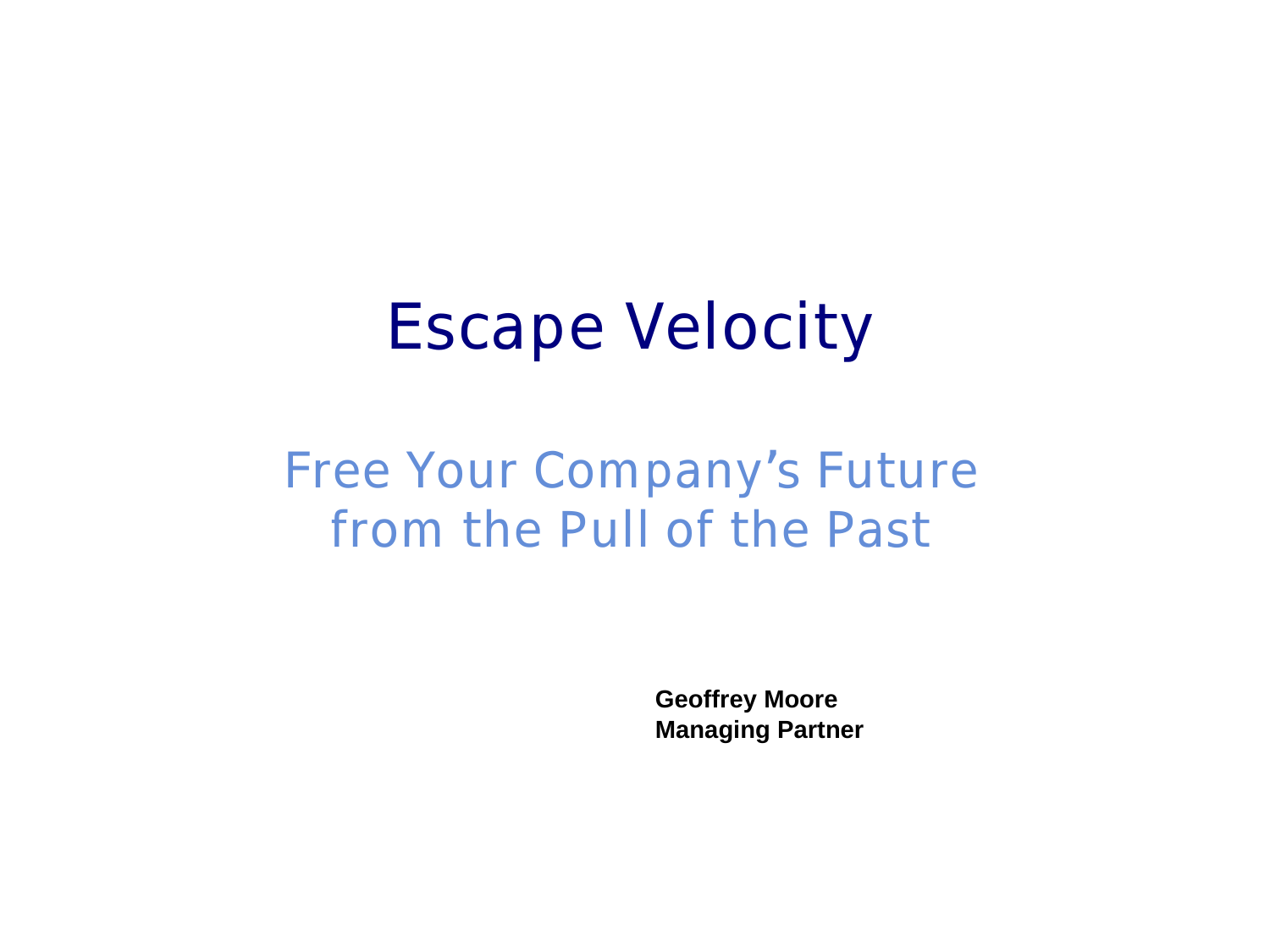

# Escape Velocity Free Your Company’s Future from the Pull of the Past
Geoffrey Moore
Managing Partner